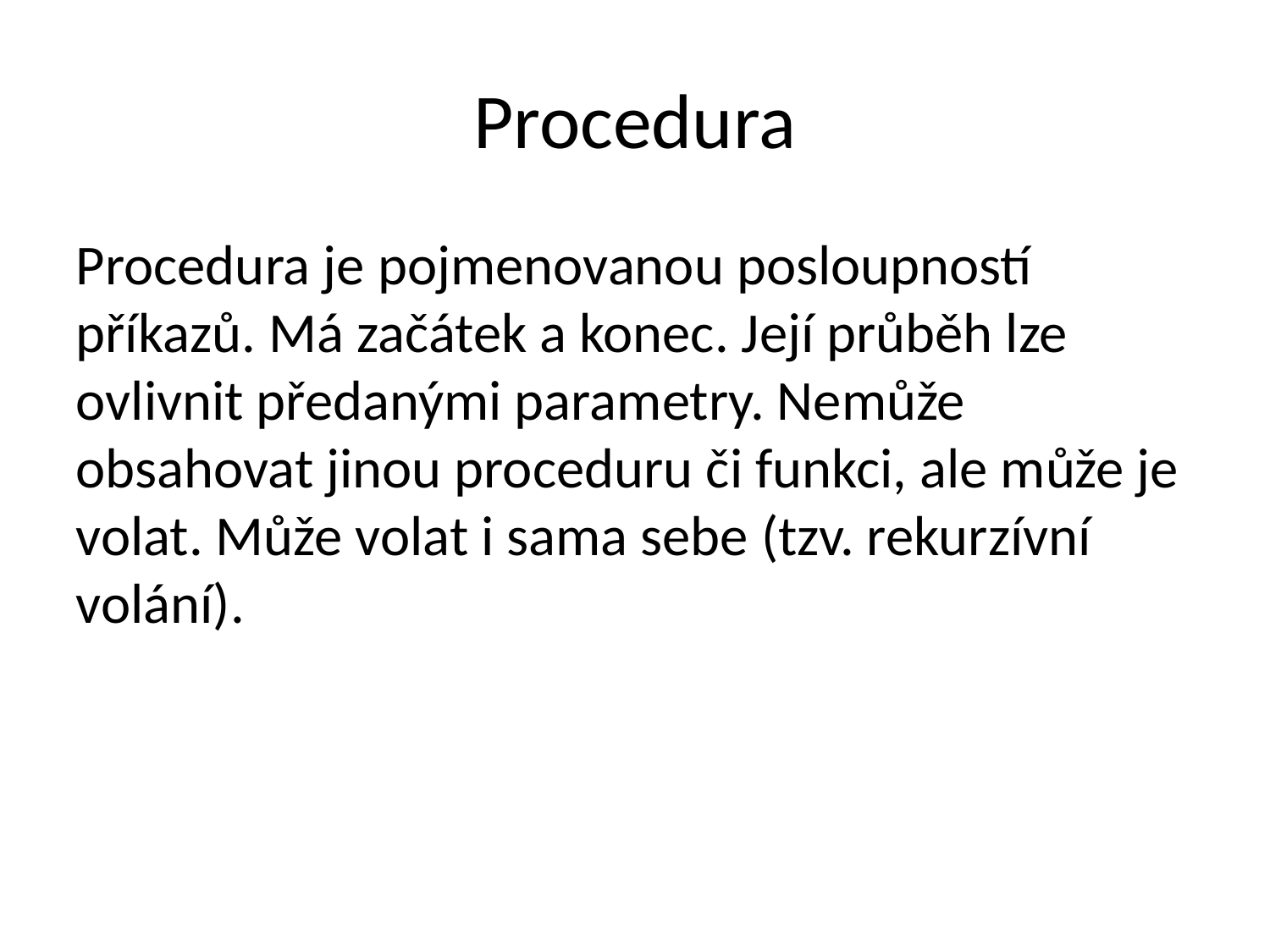

Procedura
Procedura je pojmenovanou posloupností příkazů. Má začátek a konec. Její průběh lze ovlivnit předanými parametry. Nemůže obsahovat jinou proceduru či funkci, ale může je volat. Může volat i sama sebe (tzv. rekurzívní volání).